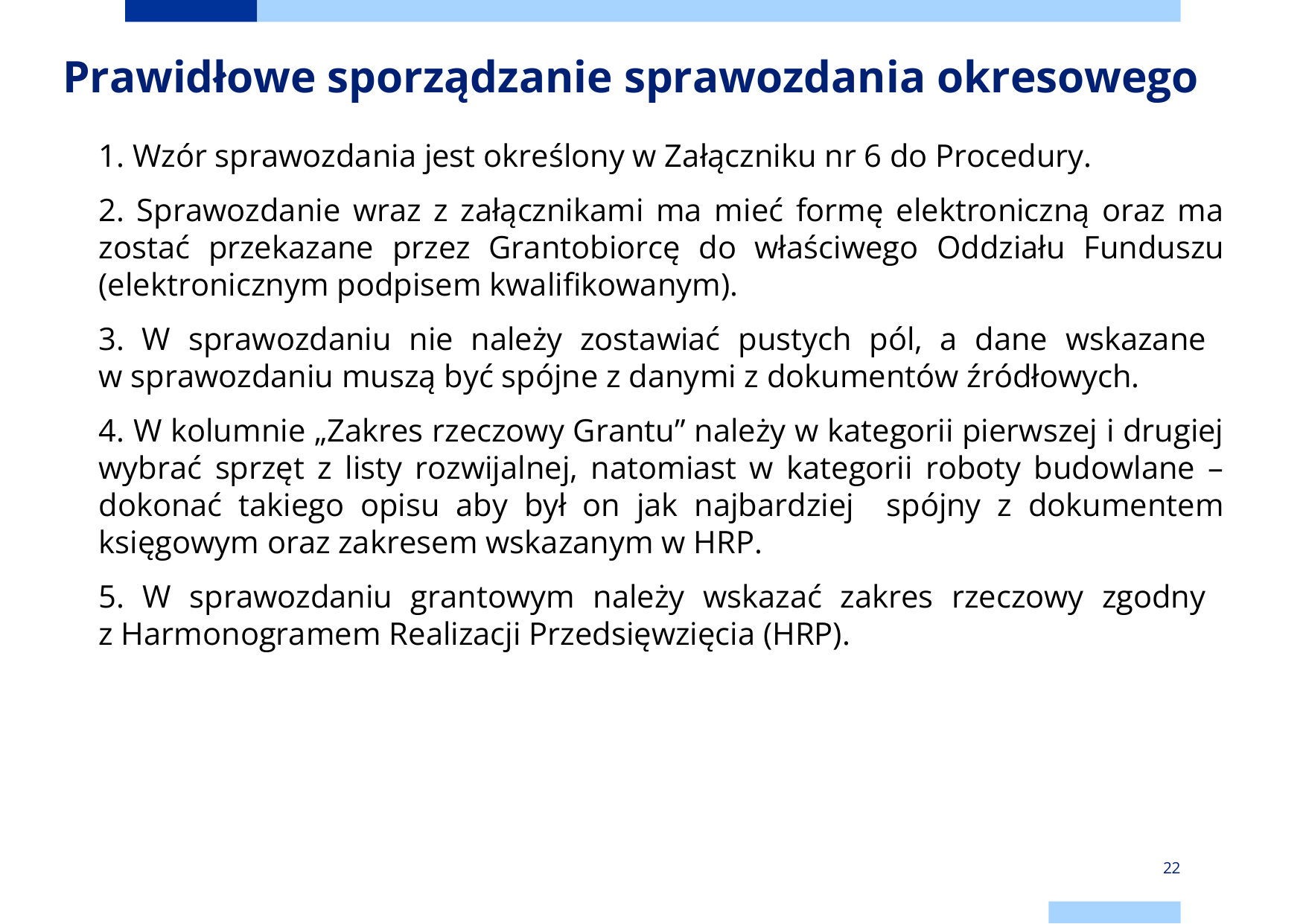

# Prawidłowe sporządzanie sprawozdania okresowego
1. Wzór sprawozdania jest określony w Załączniku nr 6 do Procedury.
2. Sprawozdanie wraz z załącznikami ma mieć formę elektroniczną oraz ma zostać przekazane przez Grantobiorcę do właściwego Oddziału Funduszu (elektronicznym podpisem kwalifikowanym).
3. W sprawozdaniu nie należy zostawiać pustych pól, a dane wskazane
w sprawozdaniu muszą być spójne z danymi z dokumentów źródłowych.
4. W kolumnie „Zakres rzeczowy Grantu” należy w kategorii pierwszej i drugiej wybrać sprzęt z listy rozwijalnej, natomiast w kategorii roboty budowlane – dokonać takiego opisu aby był on jak najbardziej  spójny z dokumentem księgowym oraz zakresem wskazanym w HRP.
5. W sprawozdaniu grantowym należy wskazać zakres rzeczowy zgodny
z Harmonogramem Realizacji Przedsięwzięcia (HRP).
22